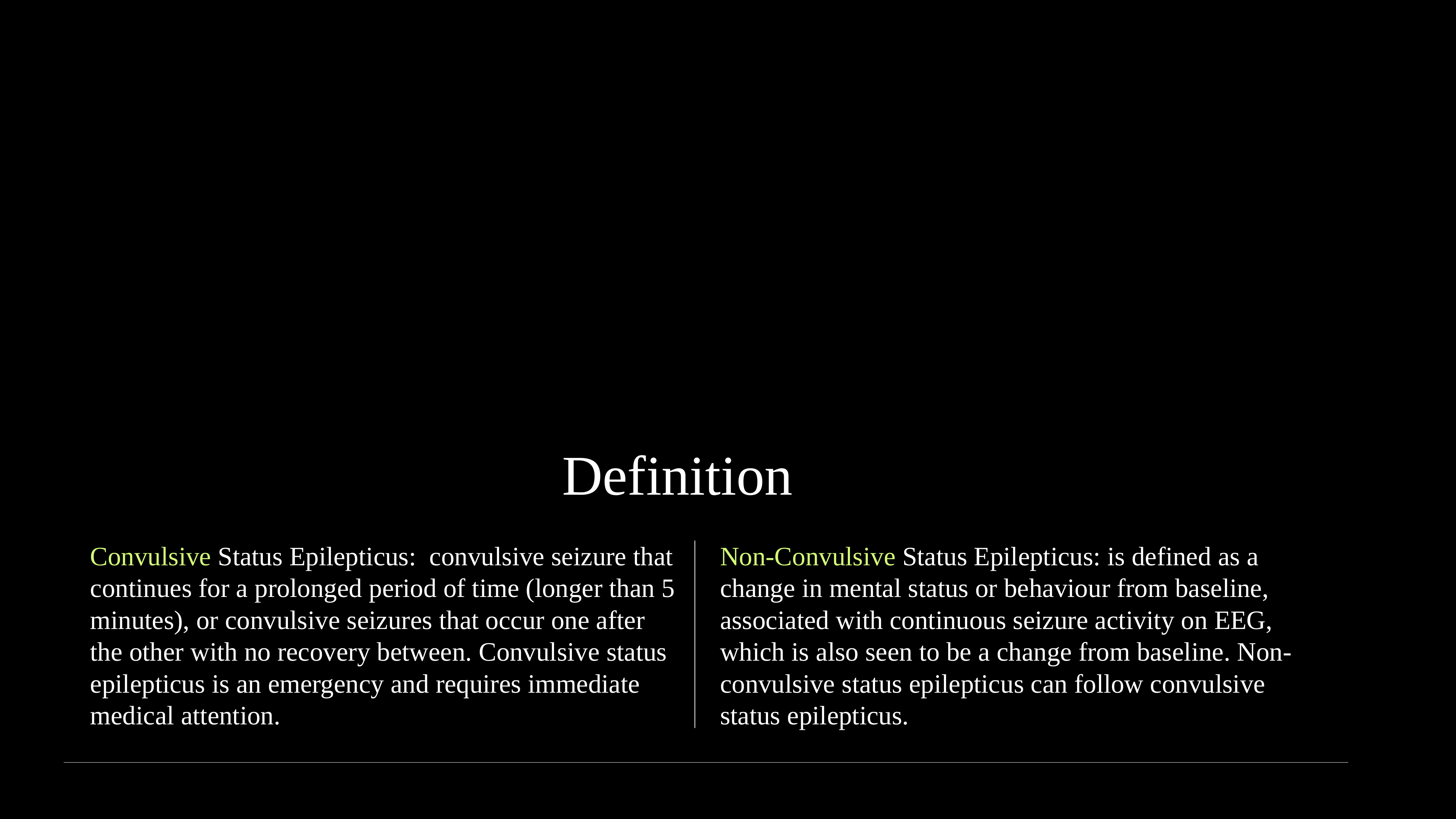

Definition

Convulsive Status Epilepticus:  convulsive seizure that continues for a prolonged period of time (longer than 5 minutes), or convulsive seizures that occur one after the other with no recovery between. Convulsive status epilepticus is an emergency and requires immediate medical attention.
Non-Convulsive Status Epilepticus: is defined as a change in mental status or behaviour from baseline, associated with continuous seizure activity on EEG, which is also seen to be a change from baseline. Non-convulsive status epilepticus can follow convulsive status epilepticus.